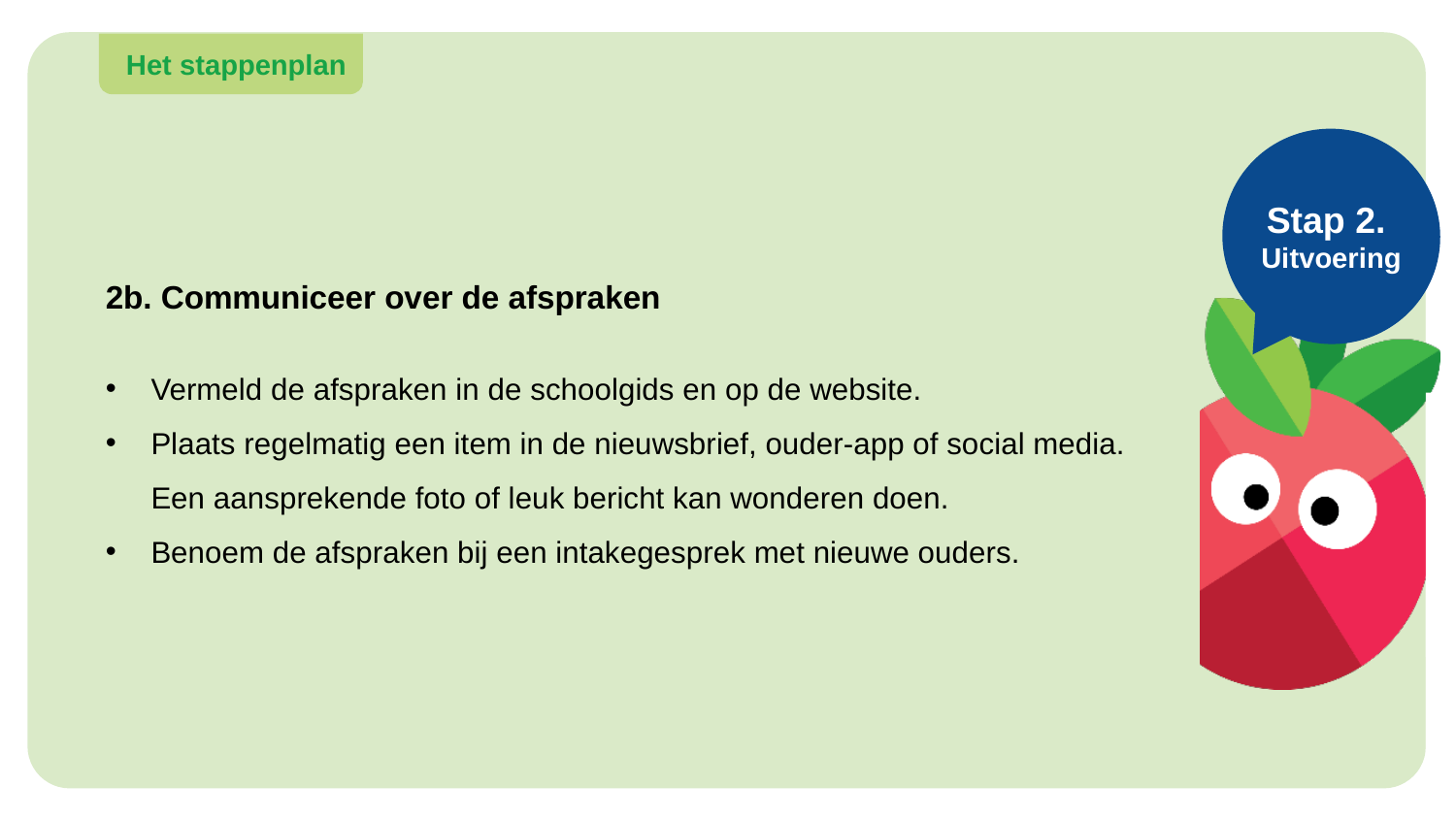

Het stappenplan

Stap 2.
Uitvoering

2b. Communiceer over de afspraken

Vermeld de afspraken in de schoolgids en op de website.
Plaats regelmatig een item in de nieuwsbrief, ouder-app of social media.
Een aansprekende foto of leuk bericht kan wonderen doen.
Benoem de afspraken bij een intakegesprek met nieuwe ouders.